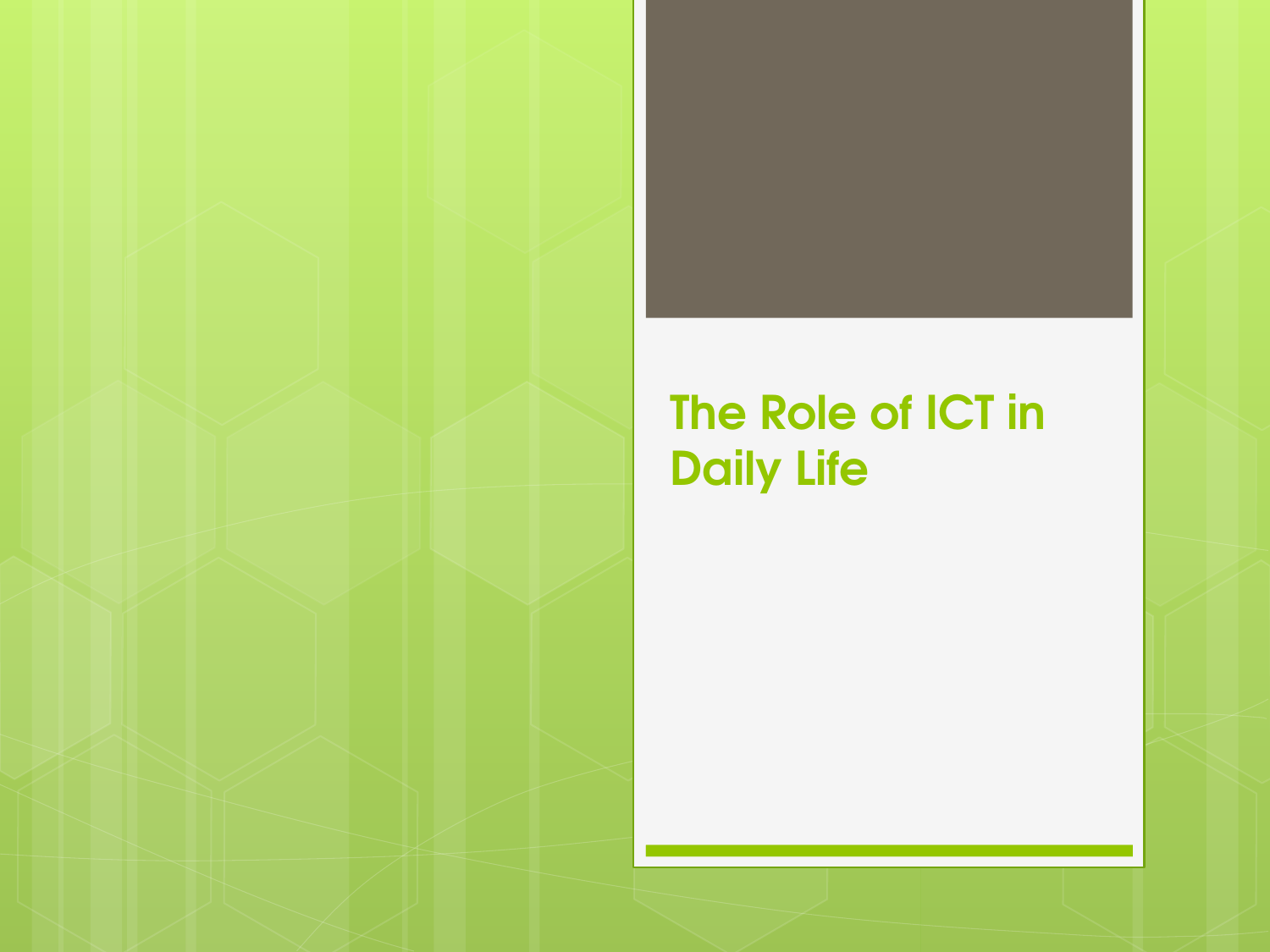

# The Role of ICT in Daily Life